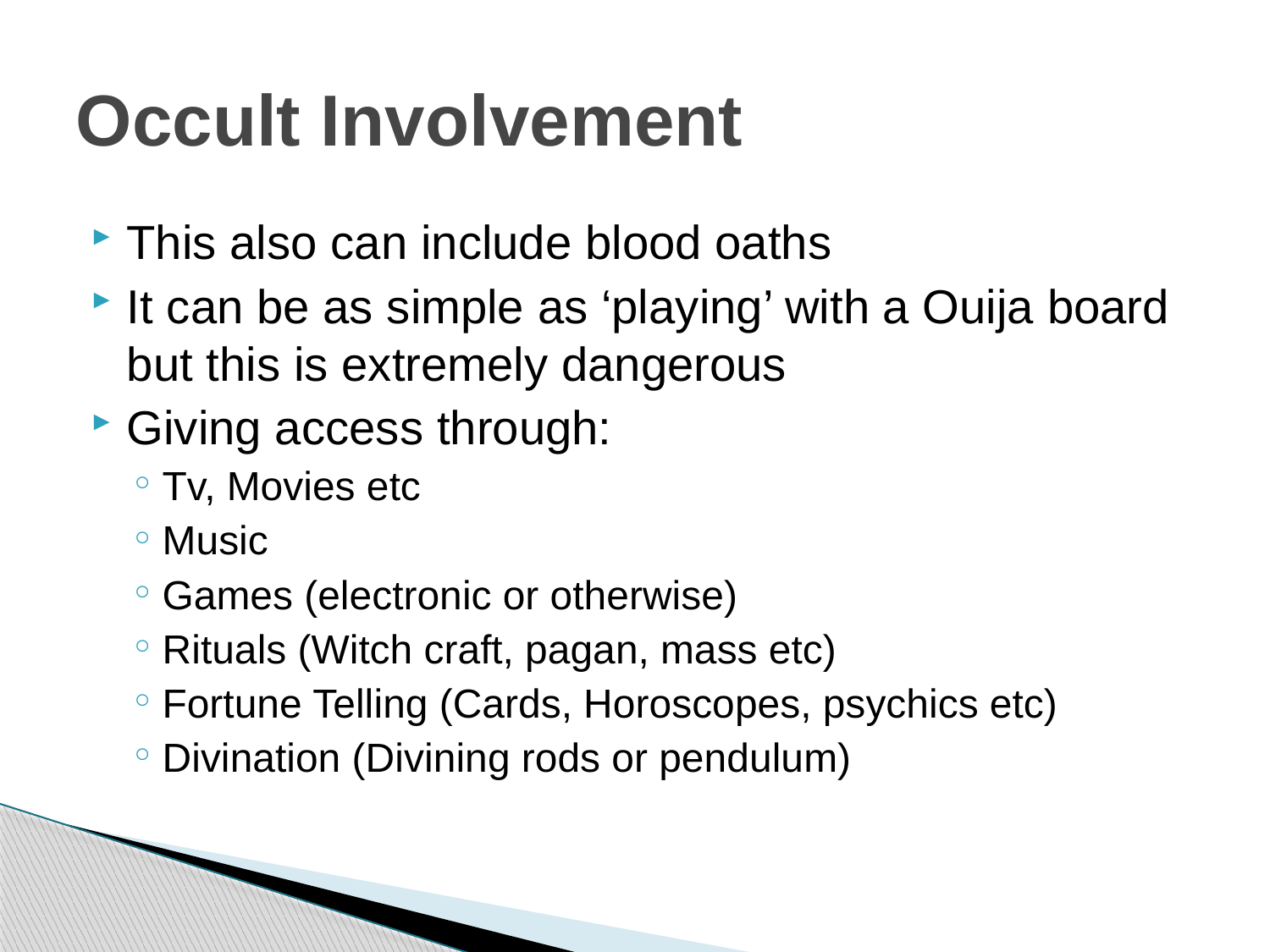

# Occult Involvement
This also can include blood oaths
It can be as simple as ‘playing’ with a Ouija board but this is extremely dangerous
Giving access through:
Tv, Movies etc
Music
Games (electronic or otherwise)
Rituals (Witch craft, pagan, mass etc)
Fortune Telling (Cards, Horoscopes, psychics etc)
Divination (Divining rods or pendulum)